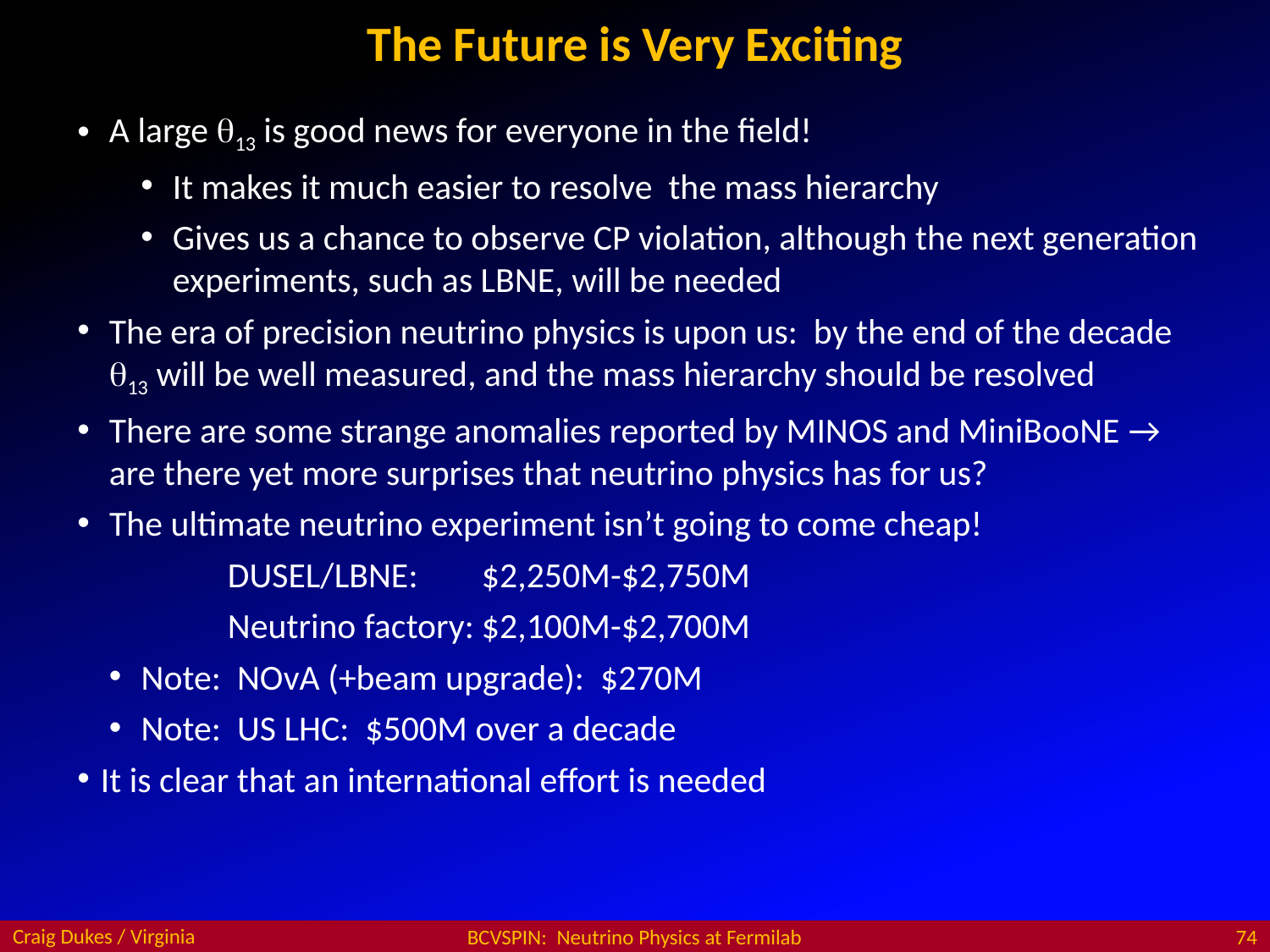

# The Future is Very Exciting
A large θ13 is good news for everyone in the field!
It makes it much easier to resolve  the mass hierarchy
Gives us a chance to observe CP violation, although the next generation experiments, such as LBNE, will be needed
The era of precision neutrino physics is upon us:  by the end of the decade θ13 will be well measured, and the mass hierarchy should be resolved
There are some strange anomalies reported by MINOS and MiniBooNE → are there yet more surprises that neutrino physics has for us?
The ultimate neutrino experiment isn’t going to come cheap!
		DUSEL/LBNE:	$2,250M-$2,750M
		Neutrino factory:	$2,100M-$2,700M
Note:  NOvA (+beam upgrade):  $270M
Note:  US LHC:  $500M over a decade
It is clear that an international effort is needed
Craig Dukes / Virginia
BCVSPIN:  Neutrino Physics at Fermilab
74